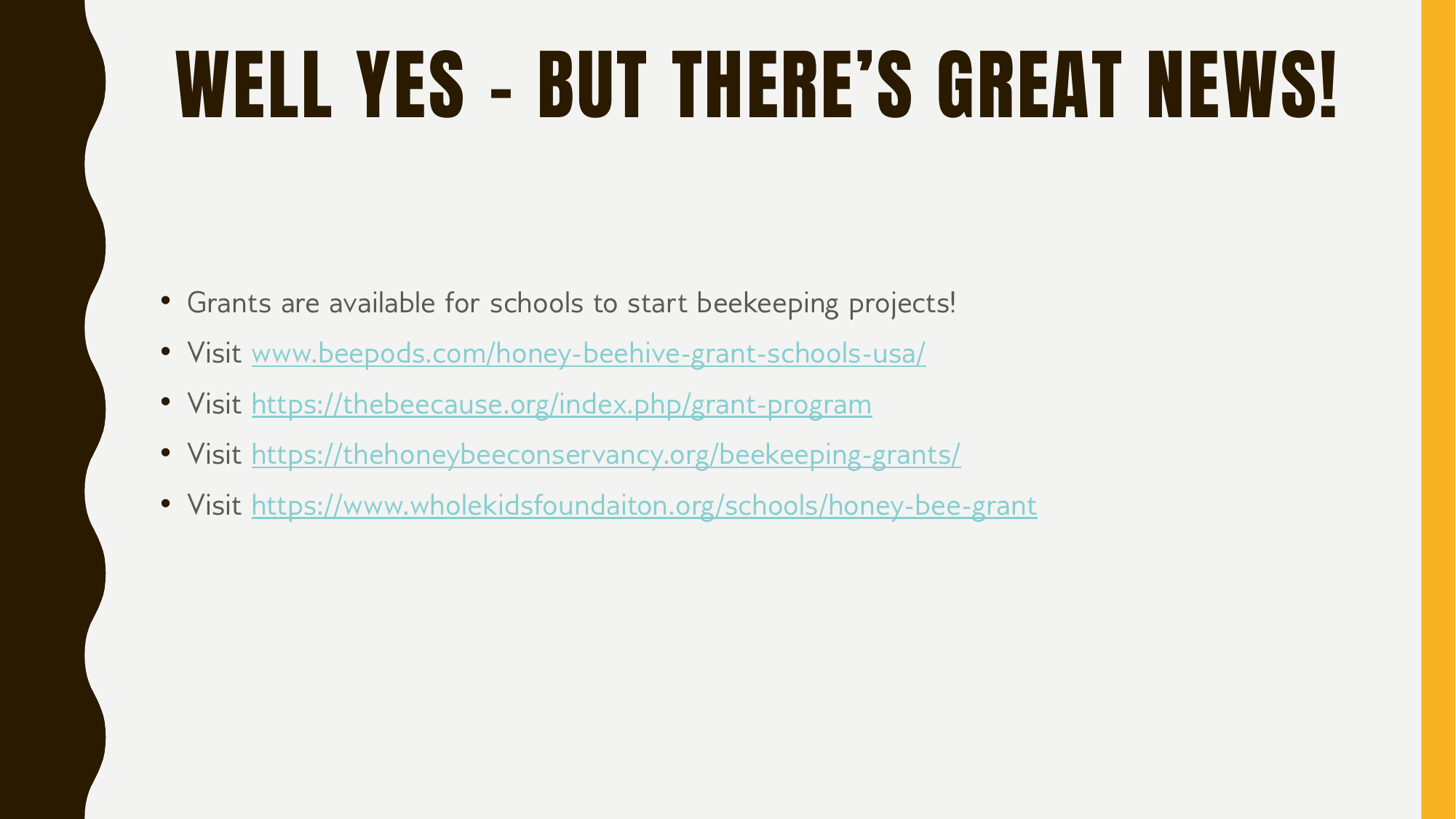

# Well yes – but there’s great news!
Grants are available for schools to start beekeeping projects!
Visit www.beepods.com/honey-beehive-grant-schools-usa/
Visit https://thebeecause.org/index.php/grant-program
Visit https://thehoneybeeconservancy.org/beekeeping-grants/
Visit https://www.wholekidsfoundaiton.org/schools/honey-bee-grant